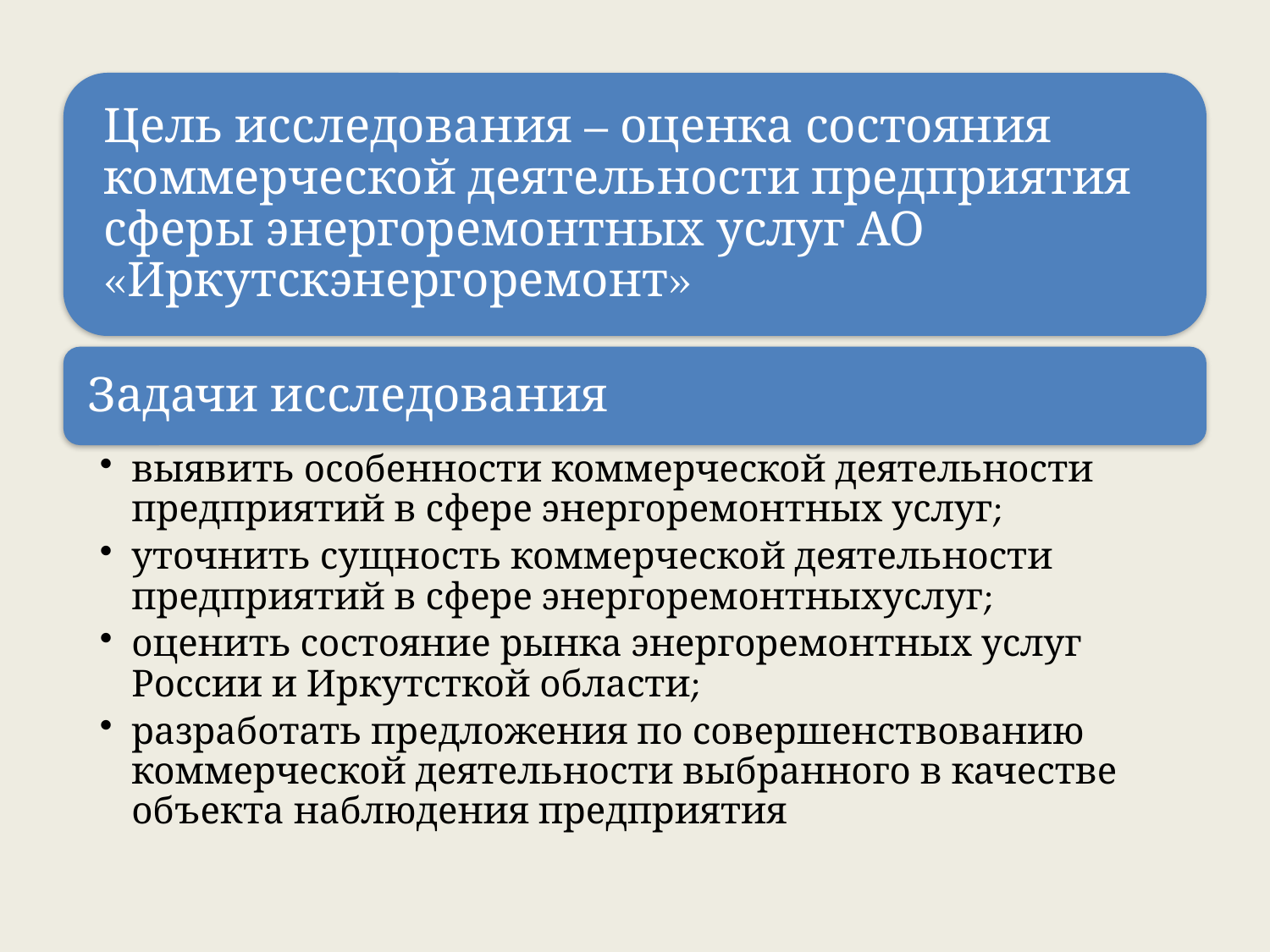

Цель исследования – оценка состояния коммерческой деятельности предприятия сферы энергоремонтных услуг АО «Иркутскэнергоремонт»
Задачи исследования
выявить особенности коммерческой деятельности предприятий в сфере энергоремонтных услуг;
уточнить сущность коммерческой деятельности предприятий в сфере энергоремонтныхуслуг;
оценить состояние рынка энергоремонтных услуг России и Иркутсткой области;
разработать предложения по совершенствованию коммерческой деятельности выбранного в качестве объекта наблюдения предприятия